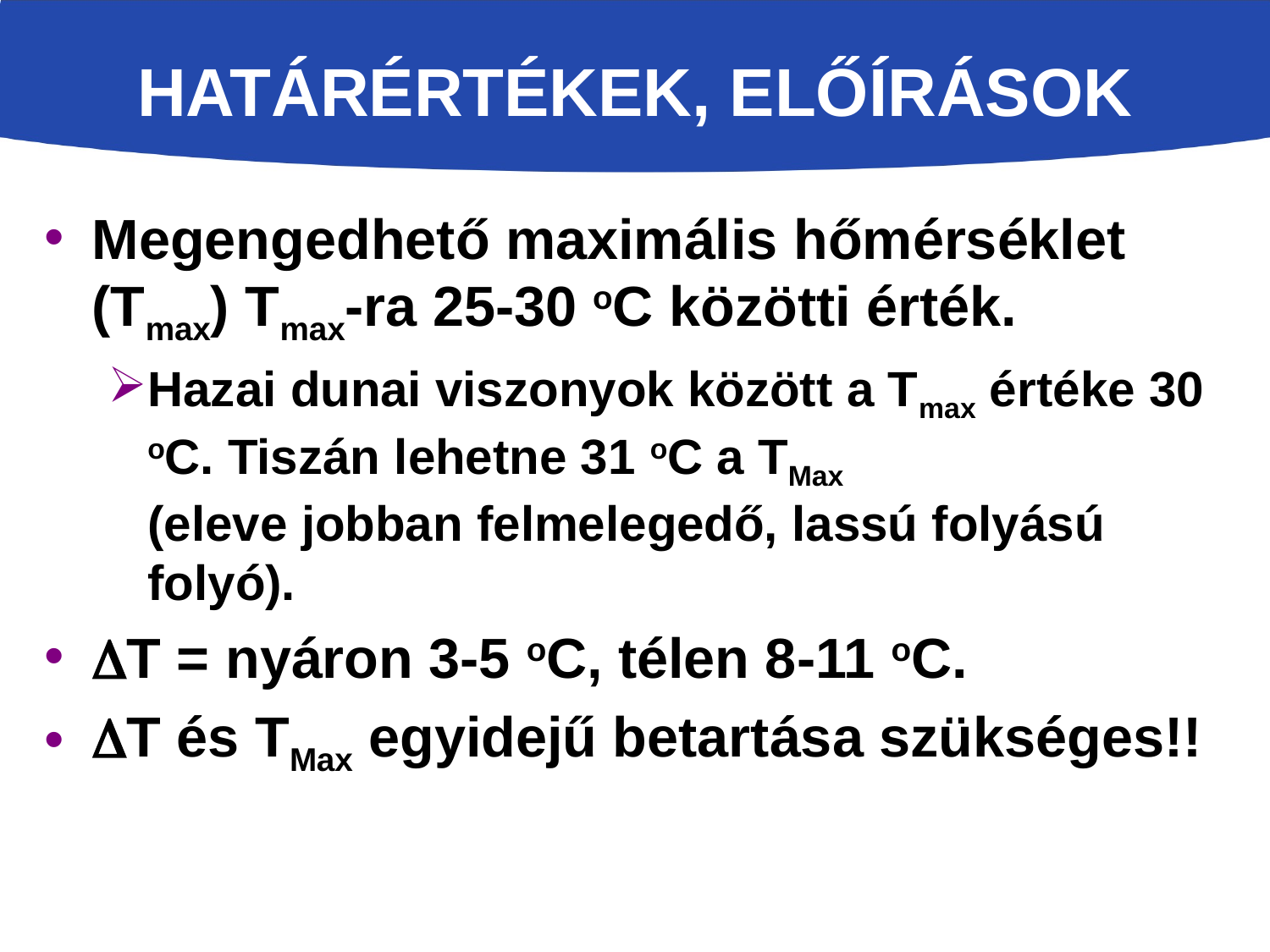

# HATÁRÉRTÉKEK, ELŐÍRÁSOK
Megengedhető maximális hőmérséklet (Tmax) Tmax-ra 25-30 oC közötti érték.
Hazai dunai viszonyok között a Tmax értéke 30 oC. Tiszán lehetne 31 oC a TMax
(eleve jobban felmelegedő, lassú folyású folyó).
ΔT = nyáron 3-5 oC, télen 8-11 oC.
ΔT és TMax egyidejű betartása szükséges!!